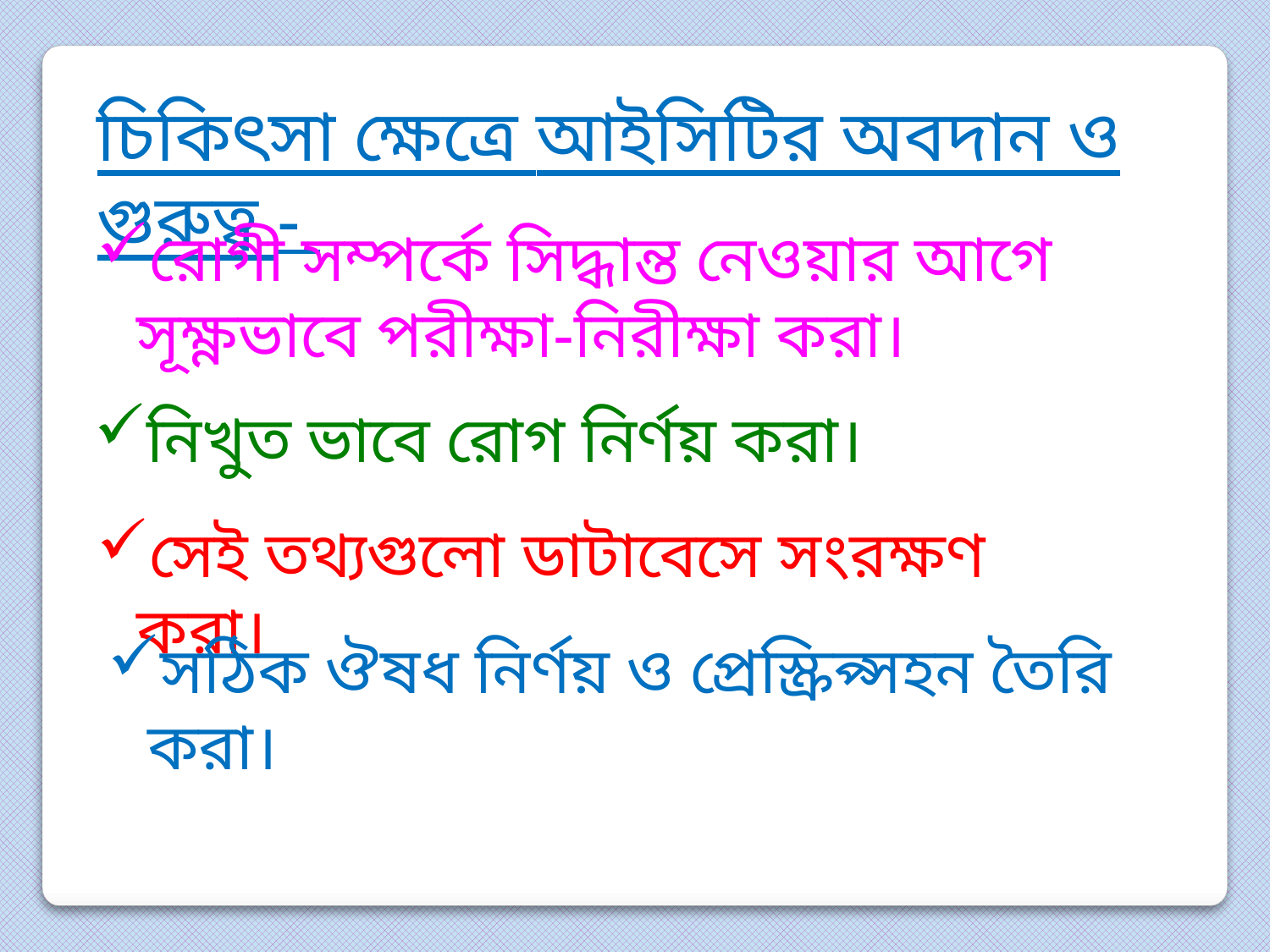

চিকিৎসা ক্ষেত্রে আইসিটির অবদান ও গুরুত্ব -
রোগী সম্পর্কে সিদ্ধান্ত নেওয়ার আগে সূক্ষ্ণভাবে পরীক্ষা-নিরীক্ষা করা।
নিখুত ভাবে রোগ নির্ণয় করা।
সেই তথ্যগুলো ডাটাবেসে সংরক্ষণ করা।
সঠিক ঔষধ নির্ণয় ও প্রেস্ক্রিপ্সহন তৈরি করা।